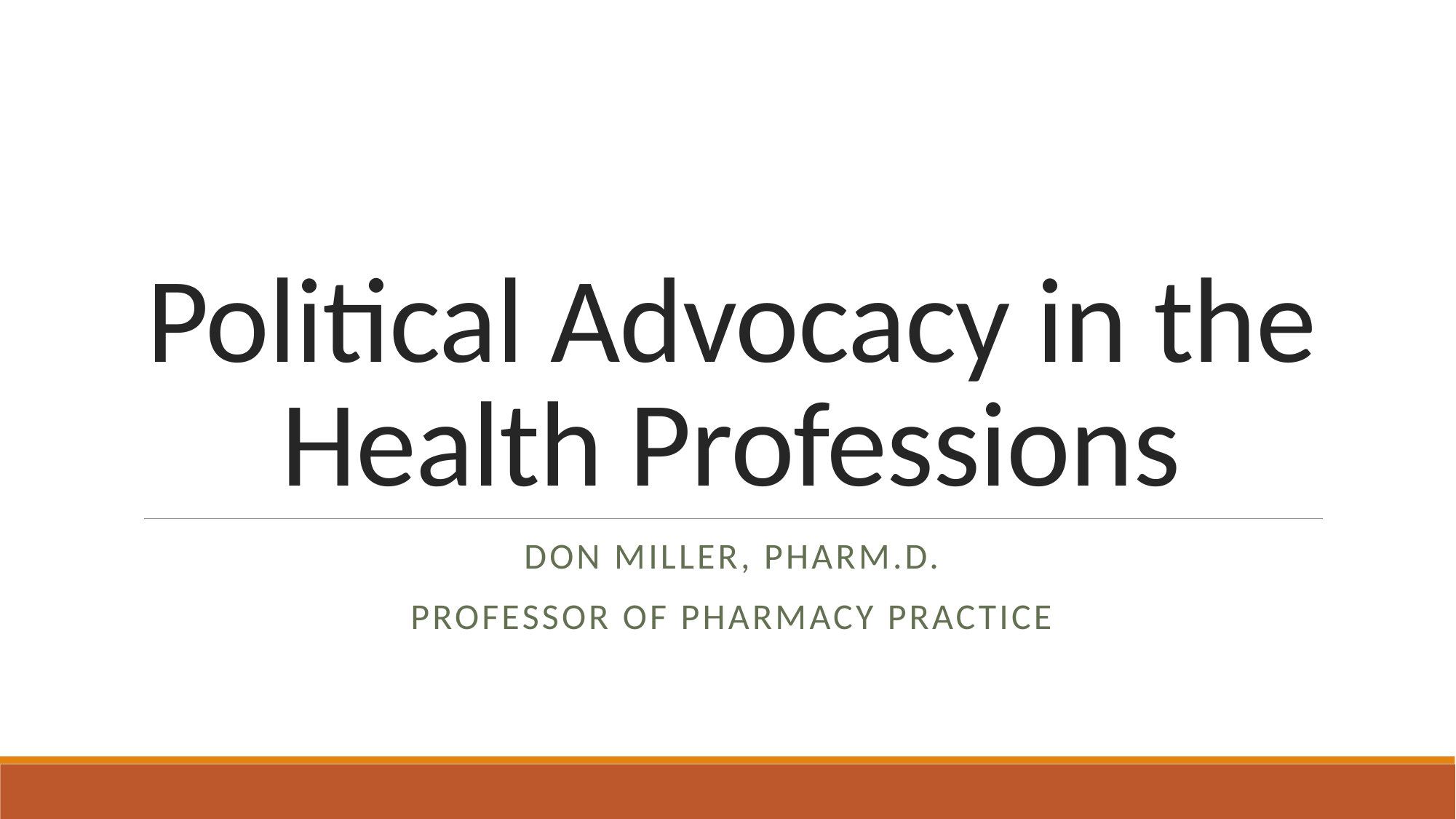

# Political Advocacy in the Health Professions
Don Miller, Pharm.D.
Professor of Pharmacy Practice